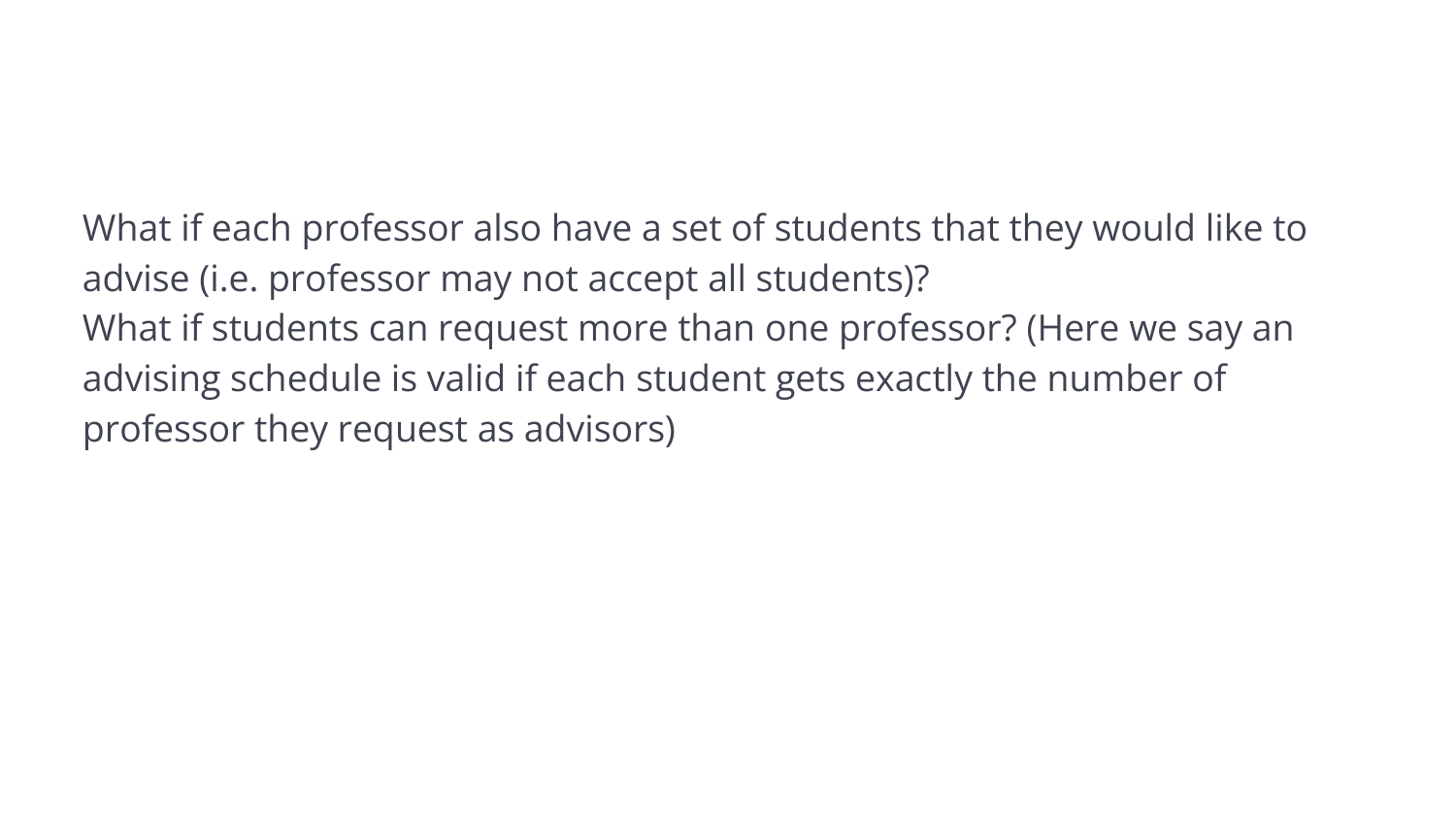

#
What if each professor also have a set of students that they would like to advise (i.e. professor may not accept all students)?
What if students can request more than one professor? (Here we say an advising schedule is valid if each student gets exactly the number of professor they request as advisors)